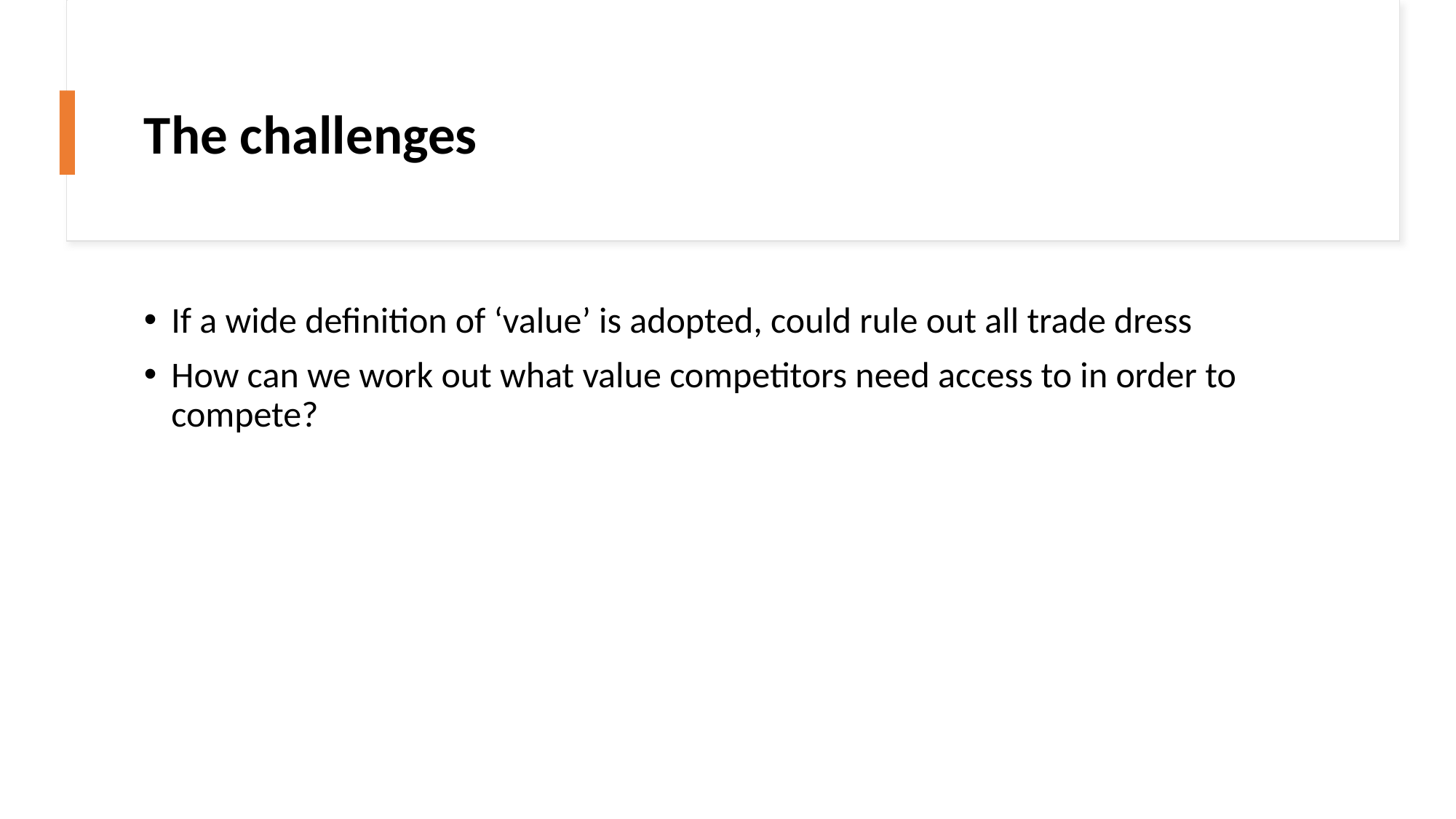

# The challenges

If a wide definition of ‘value’ is adopted, could rule out all trade dress
How can we work out what value competitors need access to in order to compete?